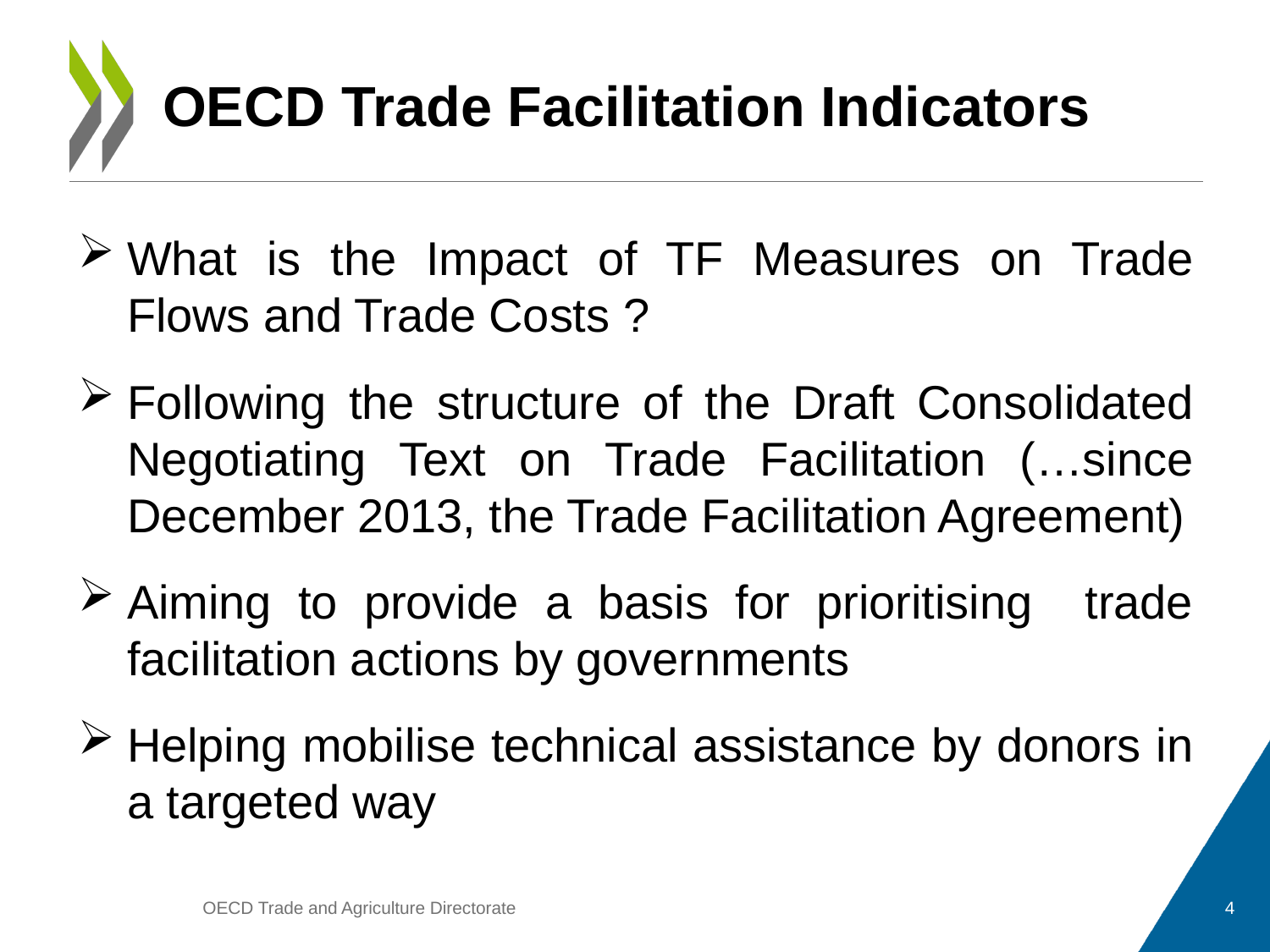

# OECD Trade Facilitation Indicators
What is the Impact of TF Measures on Trade Flows and Trade Costs ?
Following the structure of the Draft Consolidated Negotiating Text on Trade Facilitation (…since December 2013, the Trade Facilitation Agreement)
Aiming to provide a basis for prioritising  trade facilitation actions by governments
Helping mobilise technical assistance by donors in a targeted way
OECD Trade and Agriculture Directorate
4